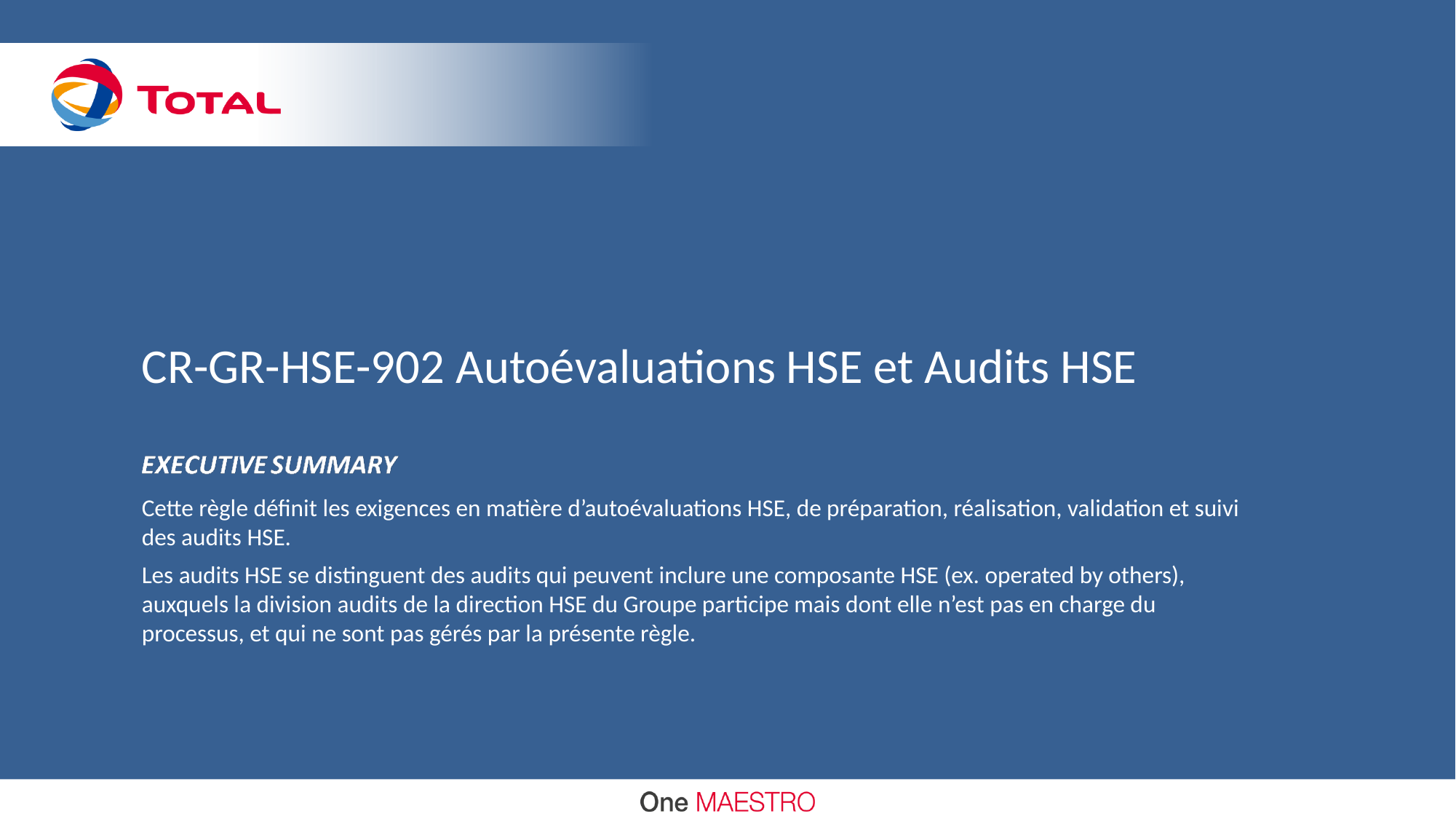

# CR-GR-HSE-902 Autoévaluations HSE et Audits HSE
Cette règle définit les exigences en matière d’autoévaluations HSE, de préparation, réalisation, validation et suivi des audits HSE.
Les audits HSE se distinguent des audits qui peuvent inclure une composante HSE (ex. operated by others), auxquels la division audits de la direction HSE du Groupe participe mais dont elle n’est pas en charge du processus, et qui ne sont pas gérés par la présente règle.